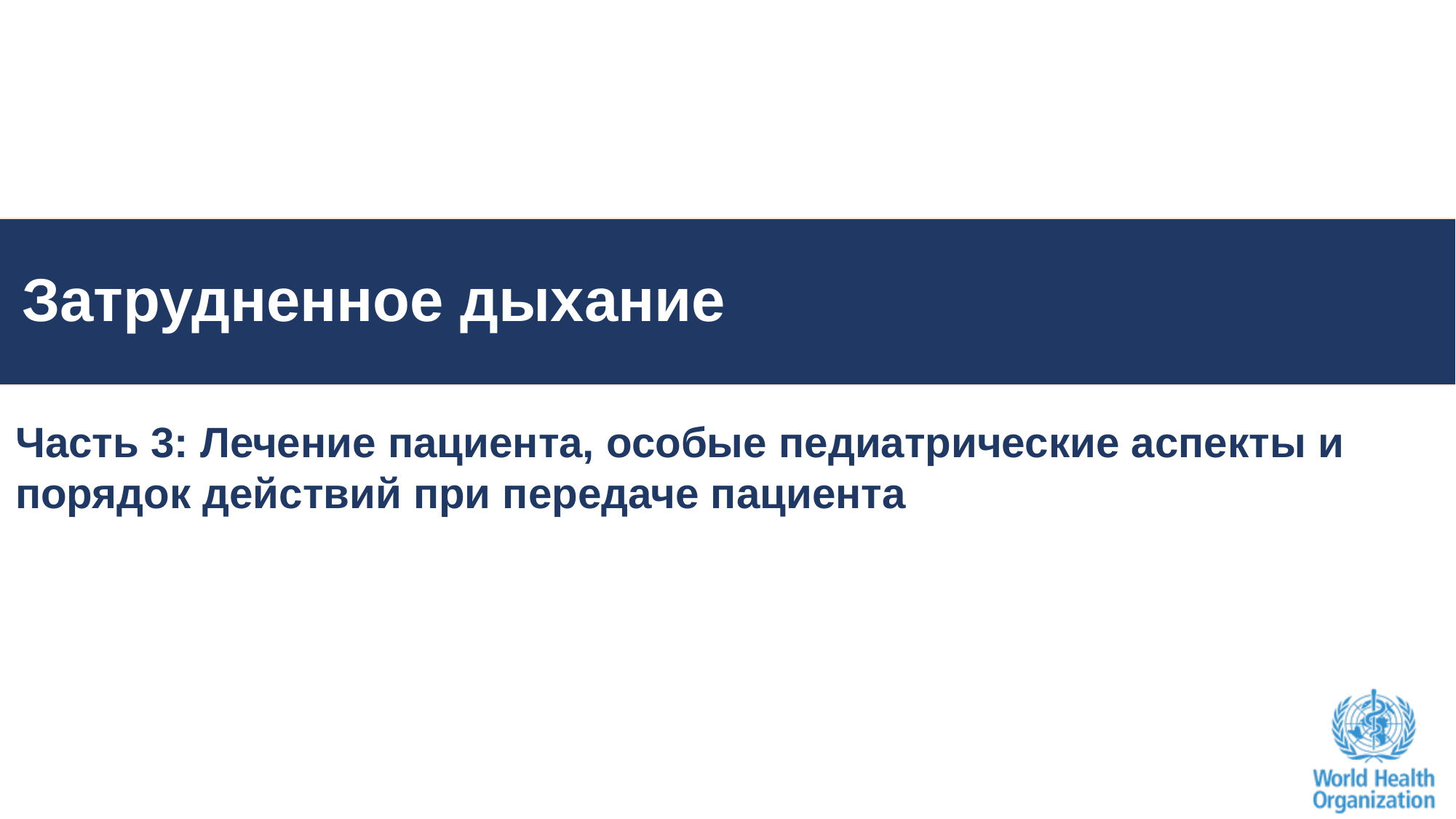

# Затрудненное дыхание

Часть 3: Лечение пациента, особые педиатрические аспекты и порядок действий при передаче пациента